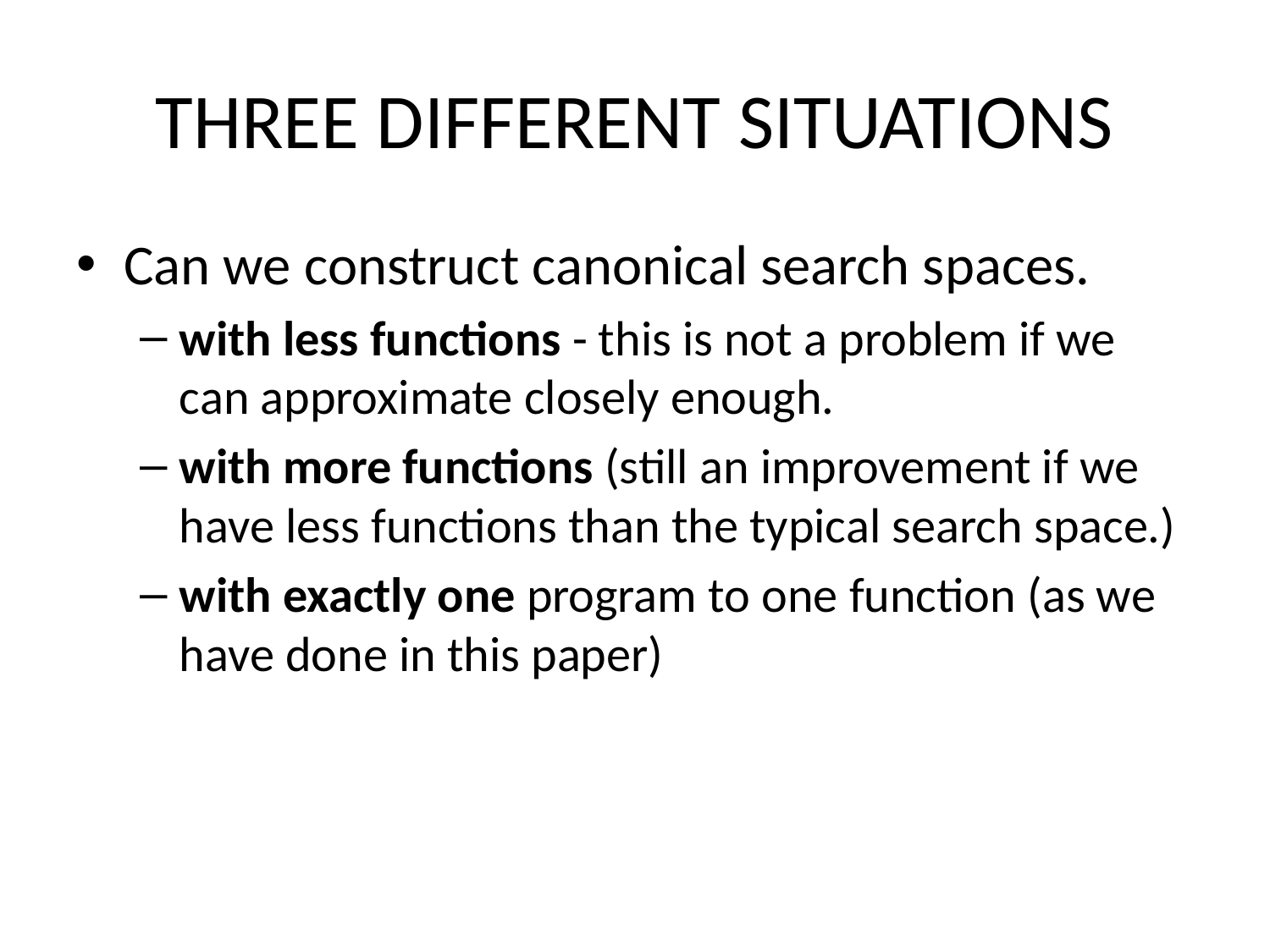

# THREE DIFFERENT SITUATIONS
Can we construct canonical search spaces.
with less functions - this is not a problem if we can approximate closely enough.
with more functions (still an improvement if we have less functions than the typical search space.)
with exactly one program to one function (as we have done in this paper)